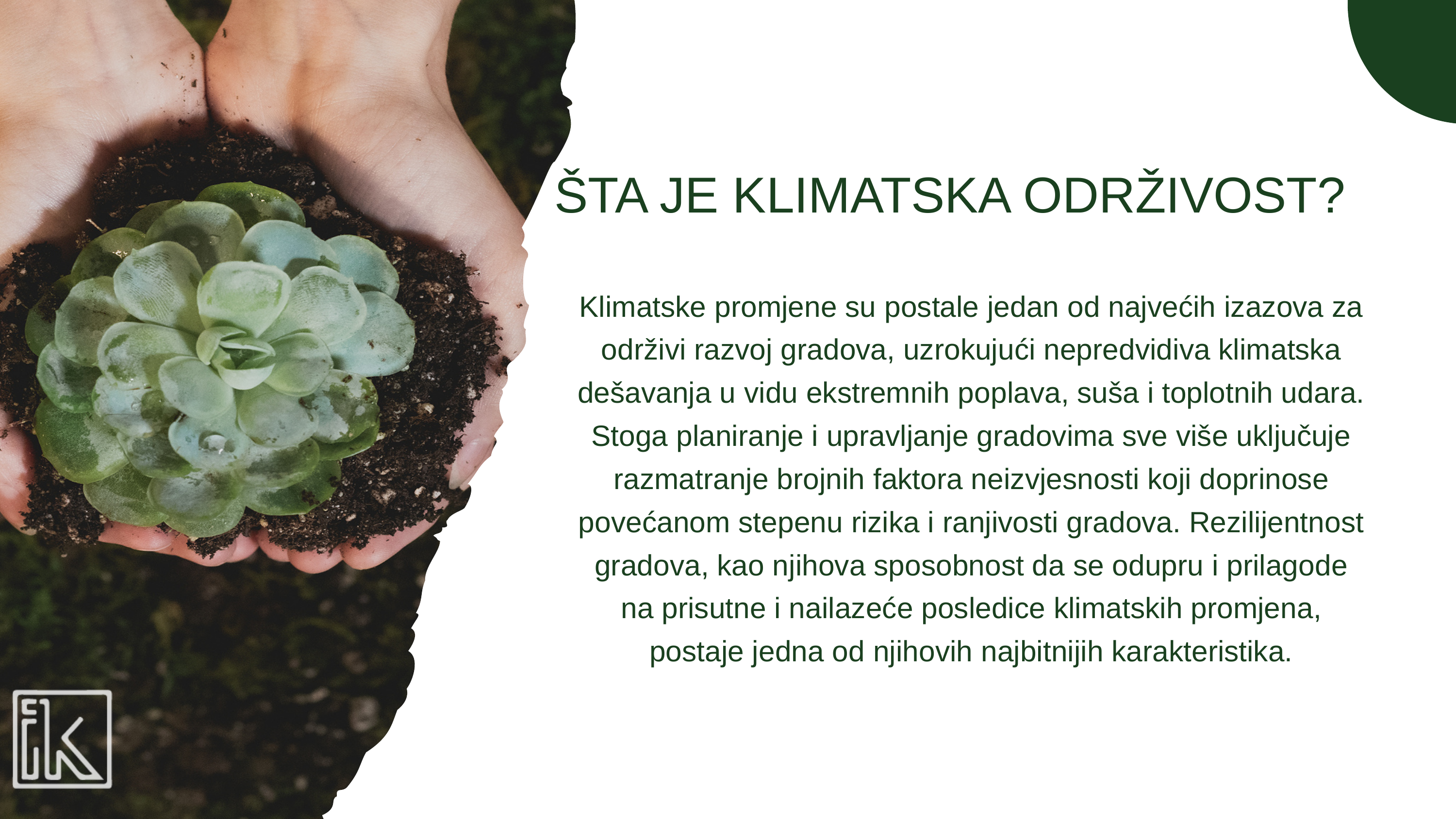

ŠTA JE KLIMATSKA ODRŽIVOST?
Klimatske promjene su postale jedan od najvećih izazova za održivi razvoj gradova, uzrokujući nepredvidiva klimatska dešavanja u vidu ekstremnih poplava, suša i toplotnih udara. Stoga planiranje i upravljanje gradovima sve više uključuje razmatranje brojnih faktora neizvjesnosti koji doprinose povećanom stepenu rizika i ranjivosti gradova. Rezilijentnost gradova, kao njihova sposobnost da se odupru i prilagode na prisutne i nailazeće posledice klimatskih promjena, postaje jedna od njihovih najbitnijih karakteristika.